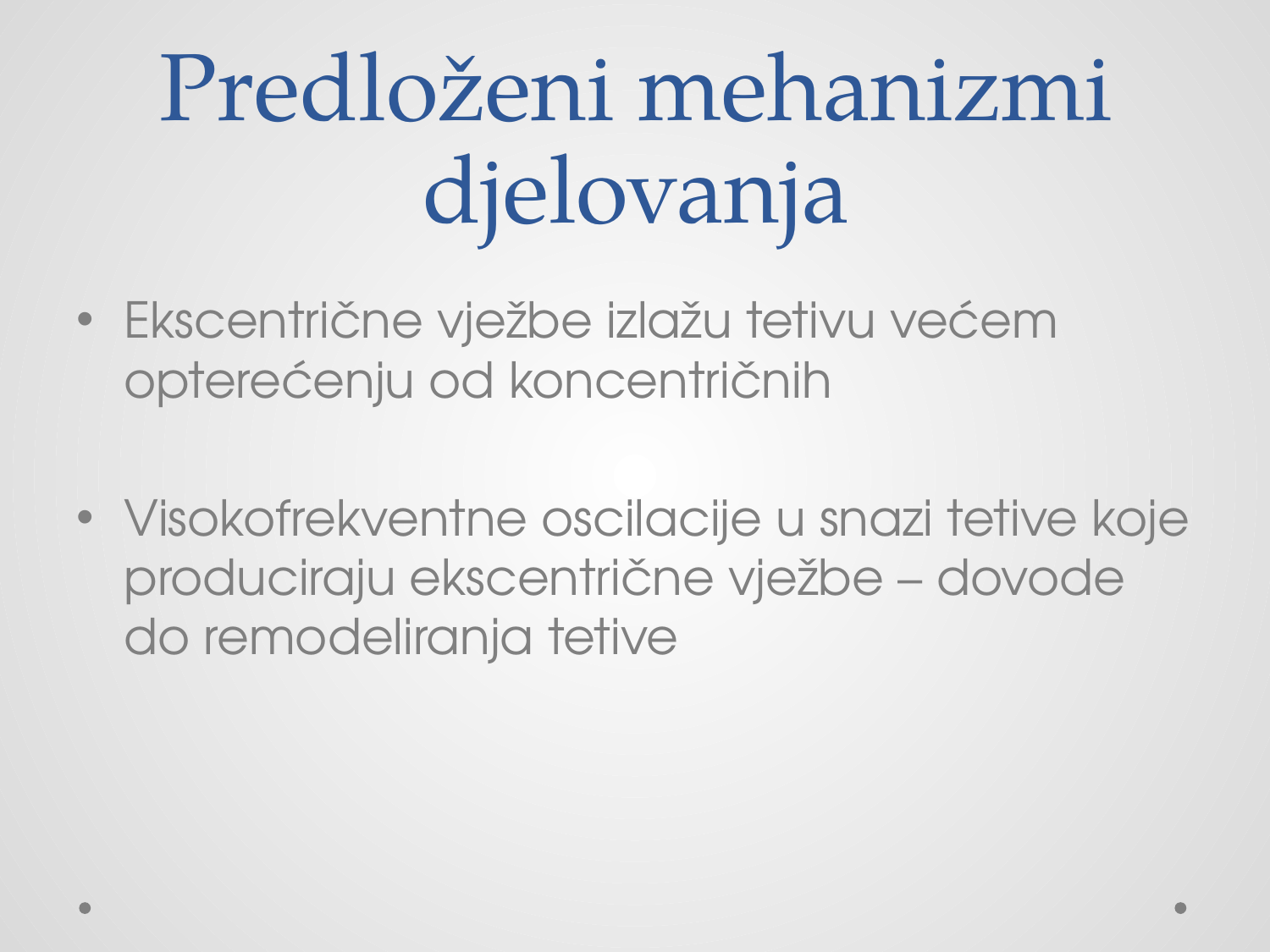

# Predloženi mehanizmi djelovanja

Ekscentrične vježbe izlažu tetivu većem opterećenju od koncentričnih

Visokofrekventne oscilacije u snazi tetive koje produciraju ekscentrične vježbe – dovode do remodeliranja tetive